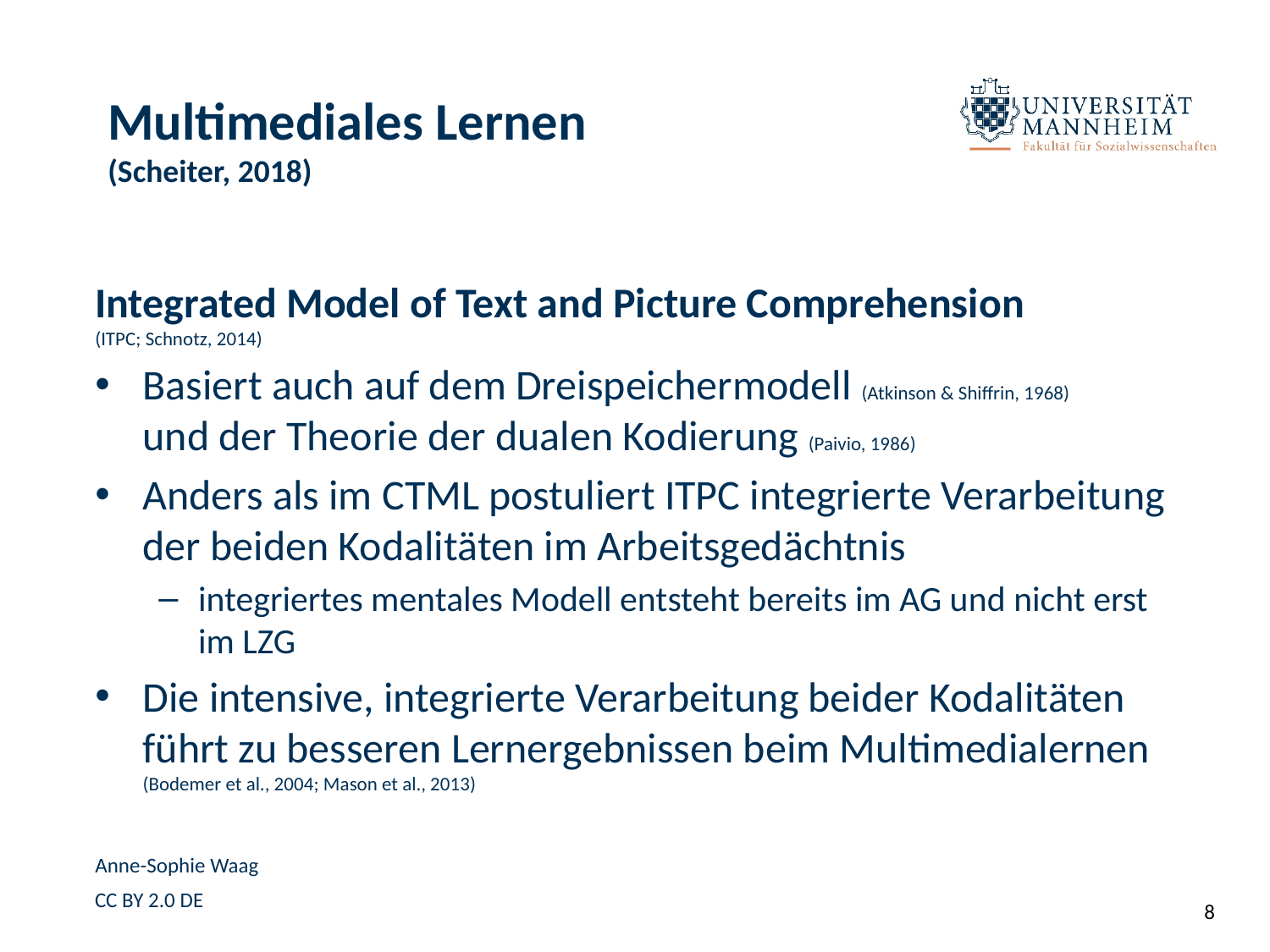

# Multimediales Lernen (Scheiter, 2018)
Integrated Model of Text and Picture Comprehension
(ITPC; Schnotz, 2014)
Basiert auch auf dem Dreispeichermodell (Atkinson & Shiffrin, 1968)
und der Theorie der dualen Kodierung (Paivio, 1986)
Anders als im CTML postuliert ITPC integrierte Verarbeitung der beiden Kodalitäten im Arbeitsgedächtnis
integriertes mentales Modell entsteht bereits im AG und nicht erst im LZG
Die intensive, integrierte Verarbeitung beider Kodalitäten führt zu besseren Lernergebnissen beim Multimedialernen (Bodemer et al., 2004; Mason et al., 2013)
Anne-Sophie Waag
8
8
CC BY 2.0 DE